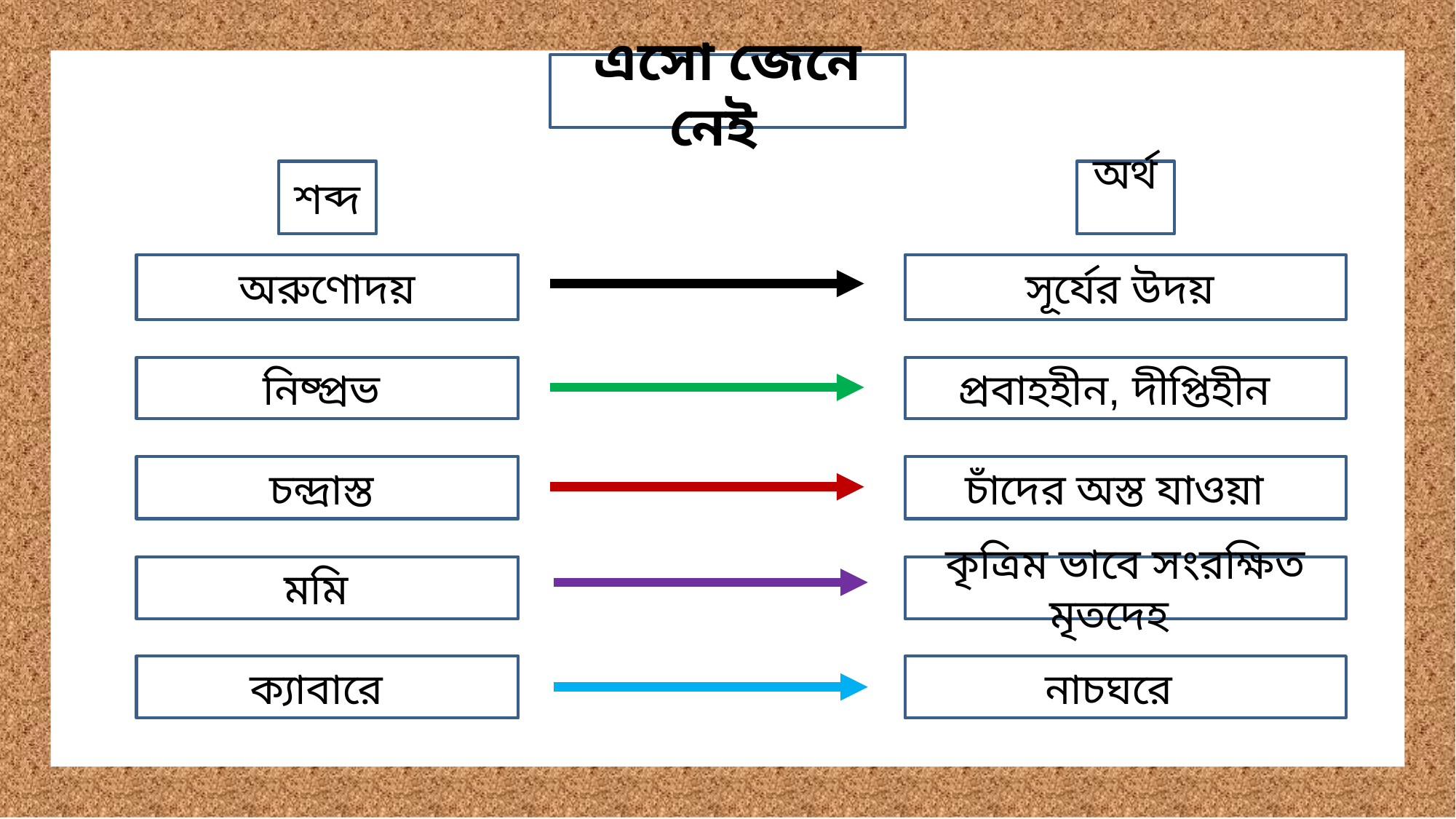

এসো জেনে নেই
শব্দ
অর্থ
অরুণোদয়
সূর্যের উদয়
নিষ্প্রভ
প্রবাহহীন, দীপ্তিহীন
চন্দ্রাস্ত
চাঁদের অস্ত যাওয়া
মমি
কৃত্রিম ভাবে সংরক্ষিত মৃতদেহ
ক্যাবারে
নাচঘরে